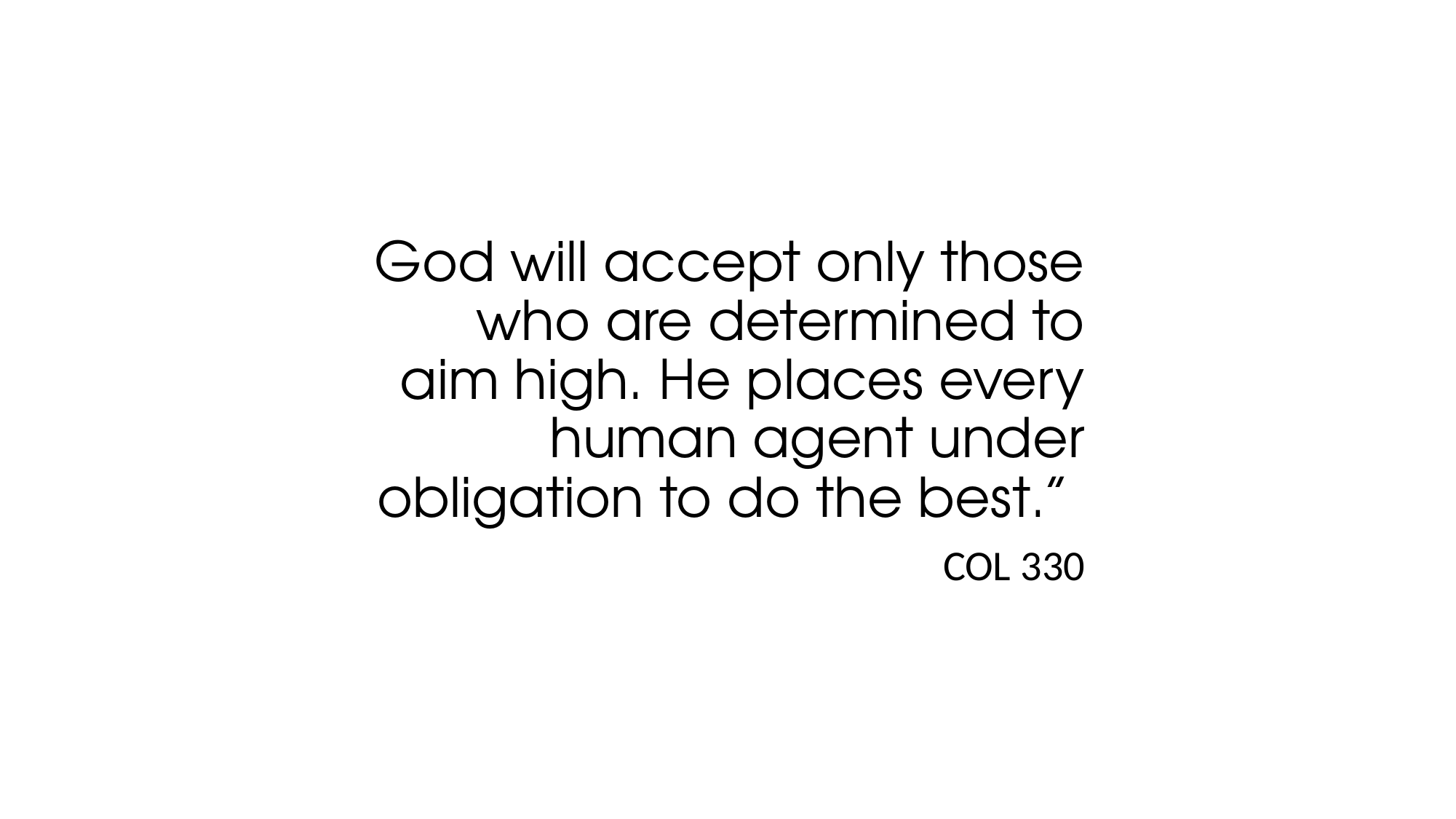

God will accept only those who are determined to aim high. He places every human agent under obligation to do the best.”
COL 330